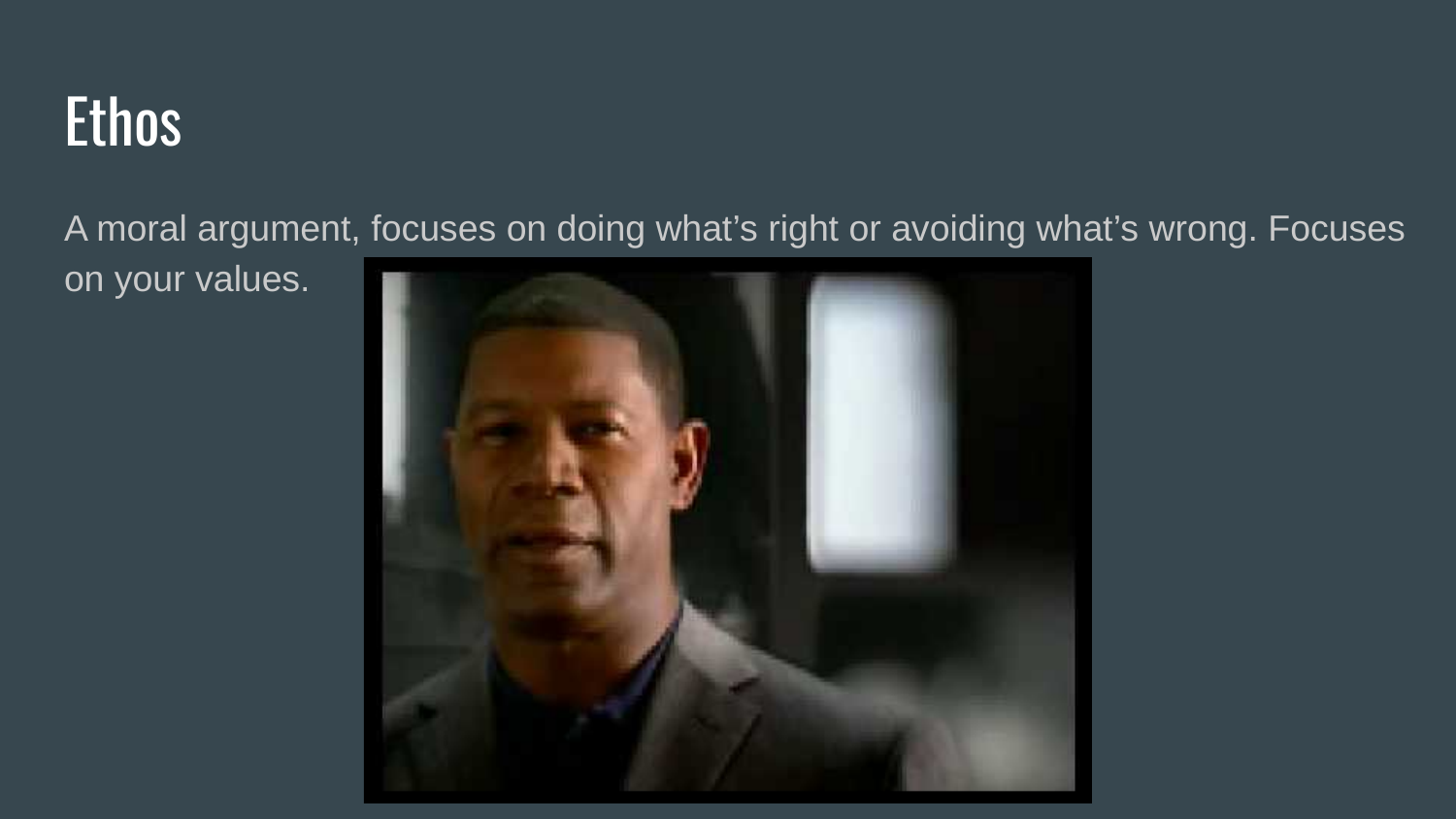

# Ethos
A moral argument, focuses on doing what’s right or avoiding what’s wrong. Focuses on your values.